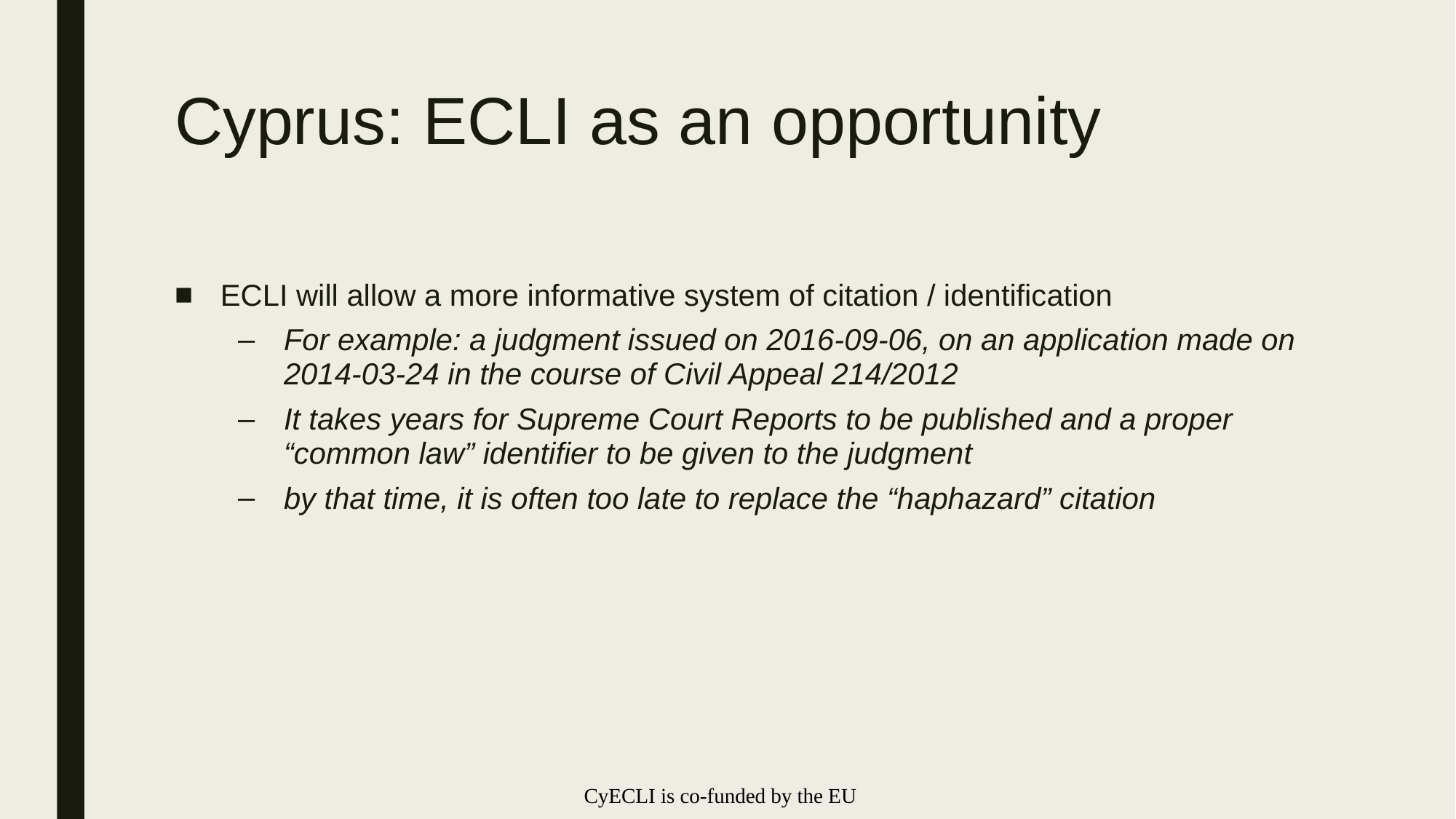

# Cyprus: ECLI as an opportunity
ECLI will allow a more informative system of citation / identification
For example: a judgment issued on 2016-09-06, on an application made on 2014-03-24 in the course of Civil Appeal 214/2012
It takes years for Supreme Court Reports to be published and a proper “common law” identifier to be given to the judgment
by that time, it is often too late to replace the “haphazard” citation
CyECLI is co-funded by the EU